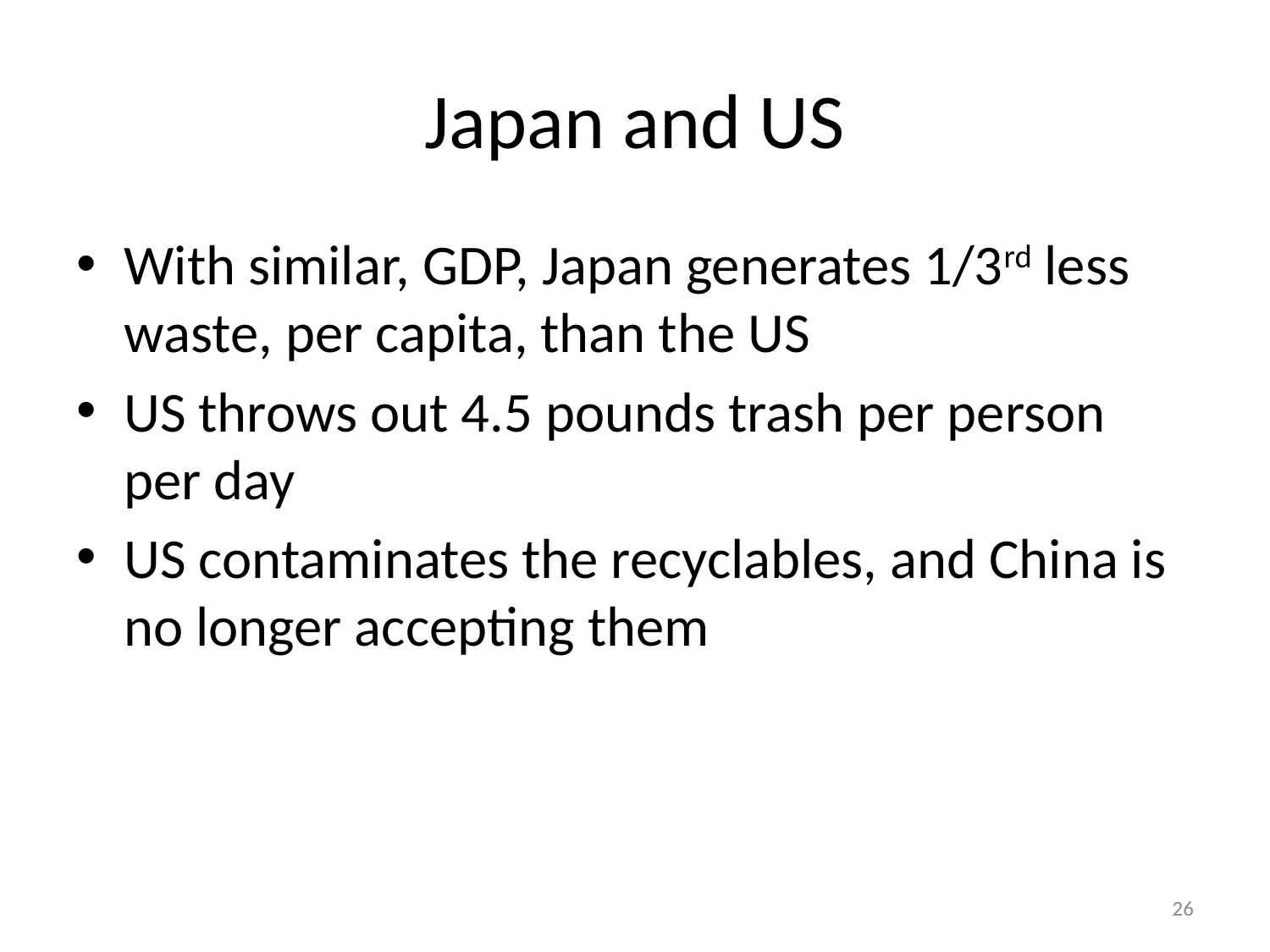

# Japan and US
With similar, GDP, Japan generates 1/3rd less waste, per capita, than the US
US throws out 4.5 pounds trash per person per day
US contaminates the recyclables, and China is no longer accepting them
26